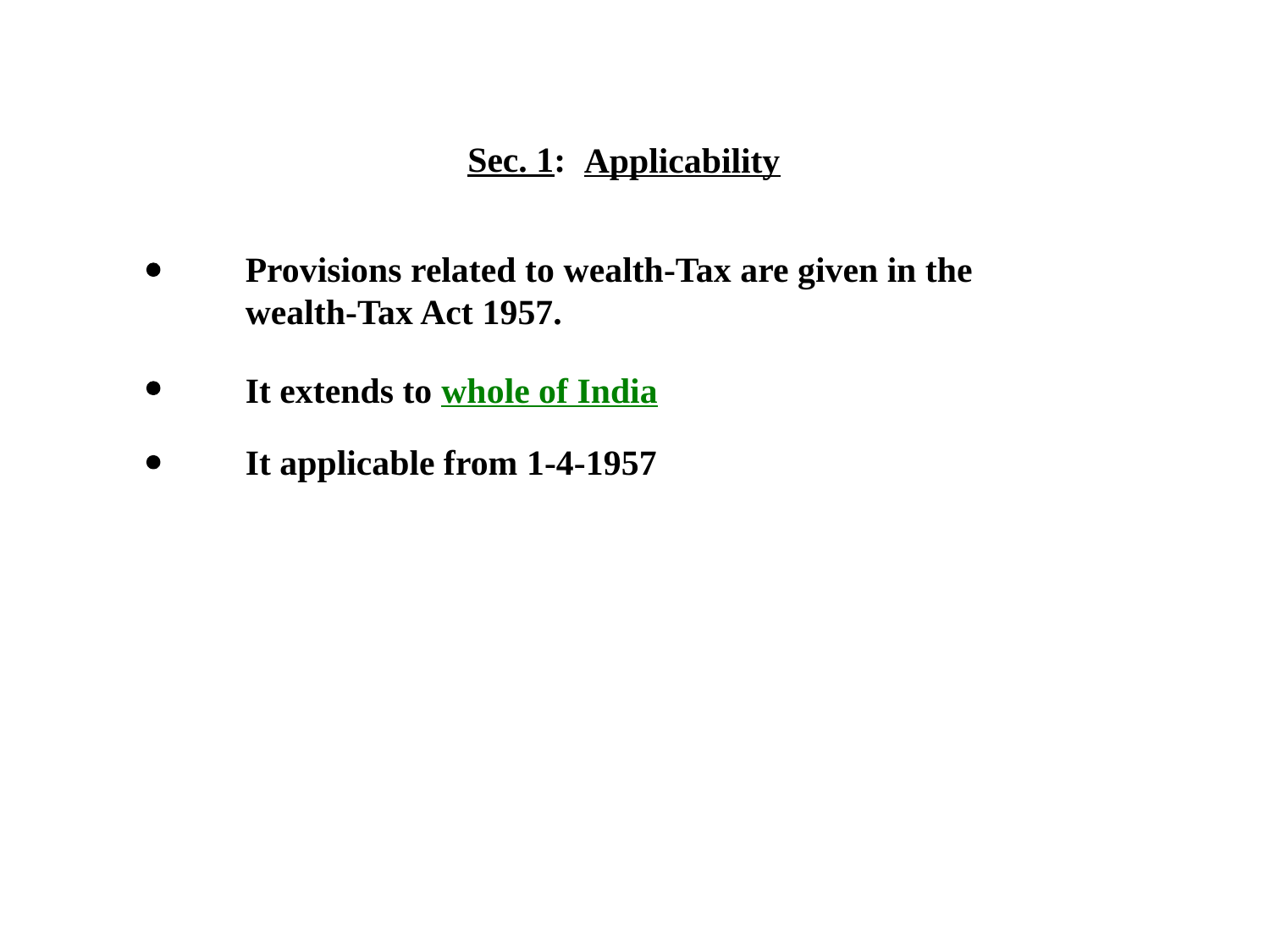

Sec. 1:
Applicability
Provisions related to wealth-Tax are given in the wealth-Tax Act 1957.

It extends to whole of India

It applicable from 1-4-1957